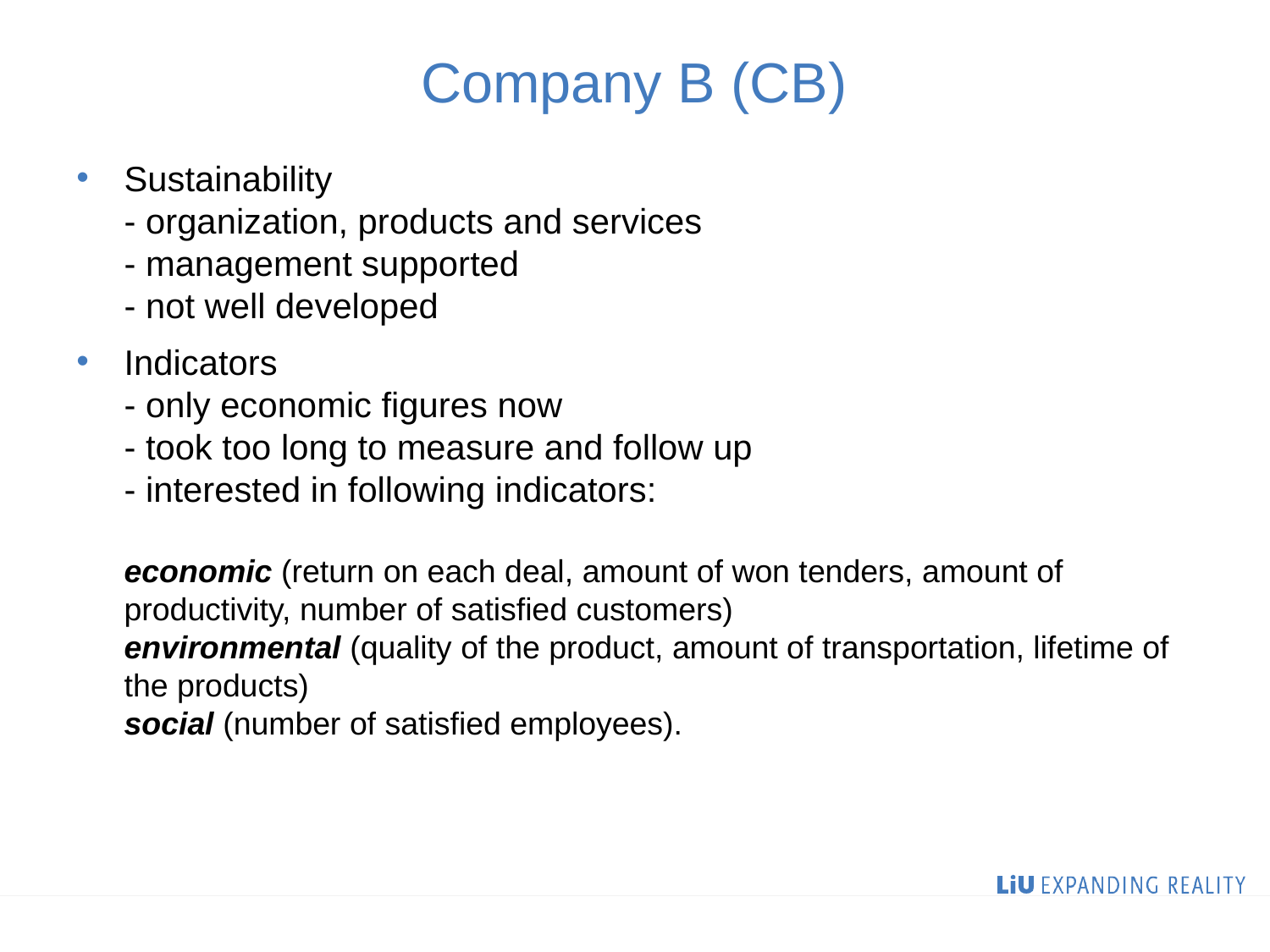

# Company B (CB)
Sustainability
- organization, products and services
- management supported
- not well developed
Indicators
- only economic figures now
- took too long to measure and follow up
- interested in following indicators:
economic (return on each deal, amount of won tenders, amount of productivity, number of satisfied customers)
environmental (quality of the product, amount of transportation, lifetime of the products)
social (number of satisfied employees).